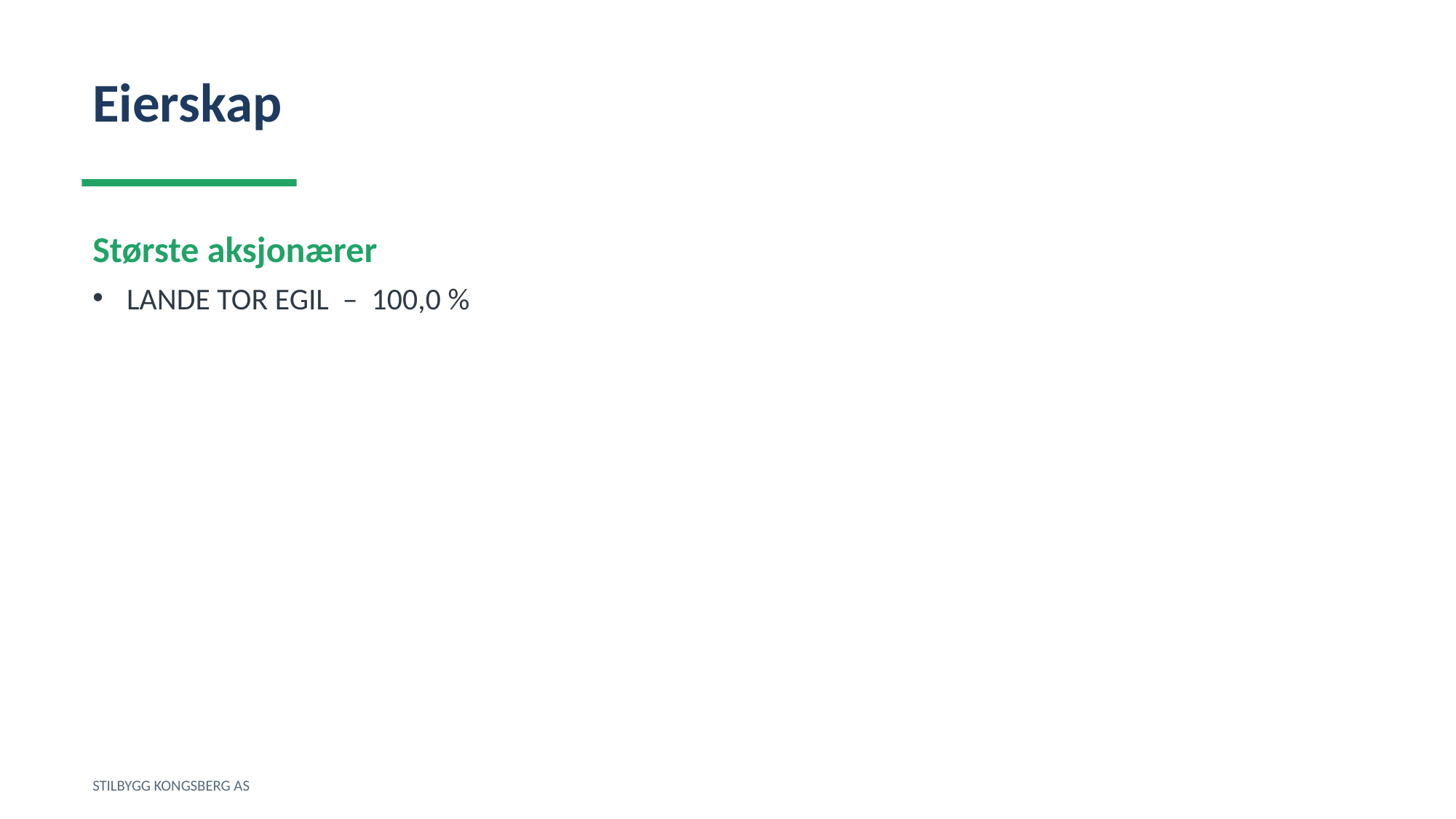

Eierskap

Største aksjonærer
LANDE TOR EGIL  –  100,0 %
STILBYGG KONGSBERG AS